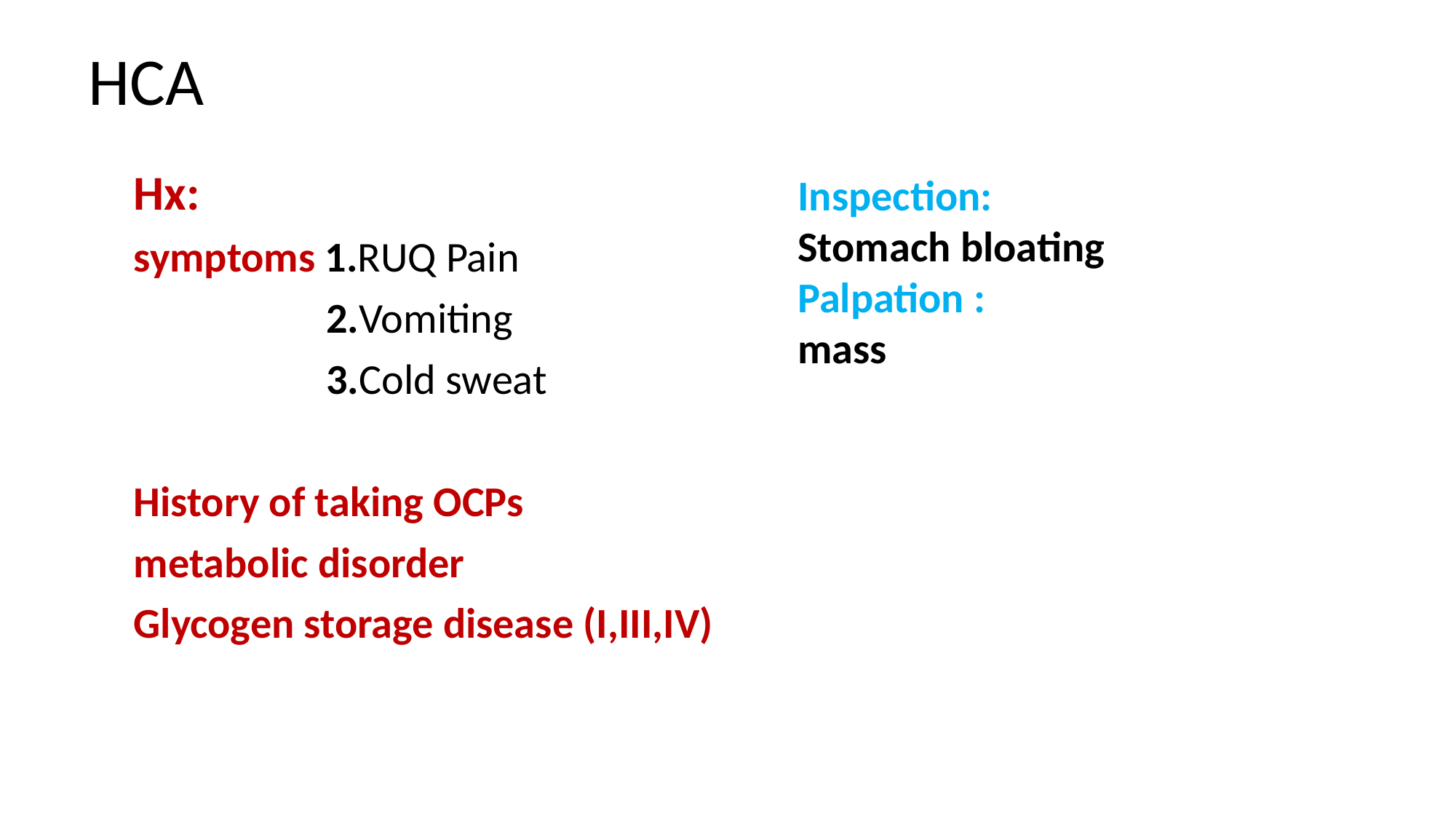

# HCA
Hx:
symptoms 1.RUQ Pain
                    2.Vomiting
                    3.Cold sweat

History of taking OCPs
metabolic disorder
Glycogen storage disease (I,III,IV)
Inspection:
Stomach bloating
Palpation :
mass